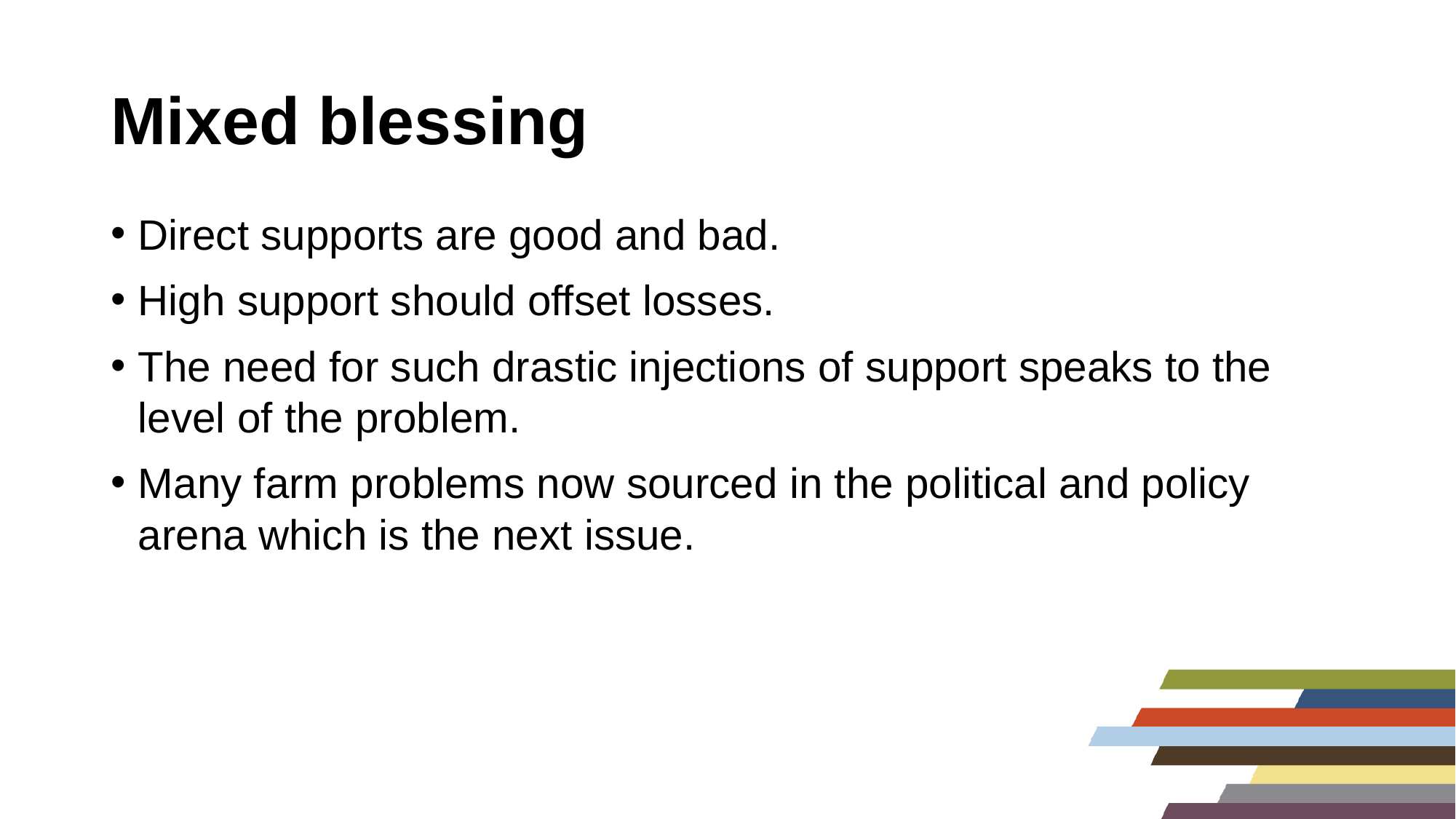

# Mixed blessing
Direct supports are good and bad.
High support should offset losses.
The need for such drastic injections of support speaks to the level of the problem.
Many farm problems now sourced in the political and policy arena which is the next issue.